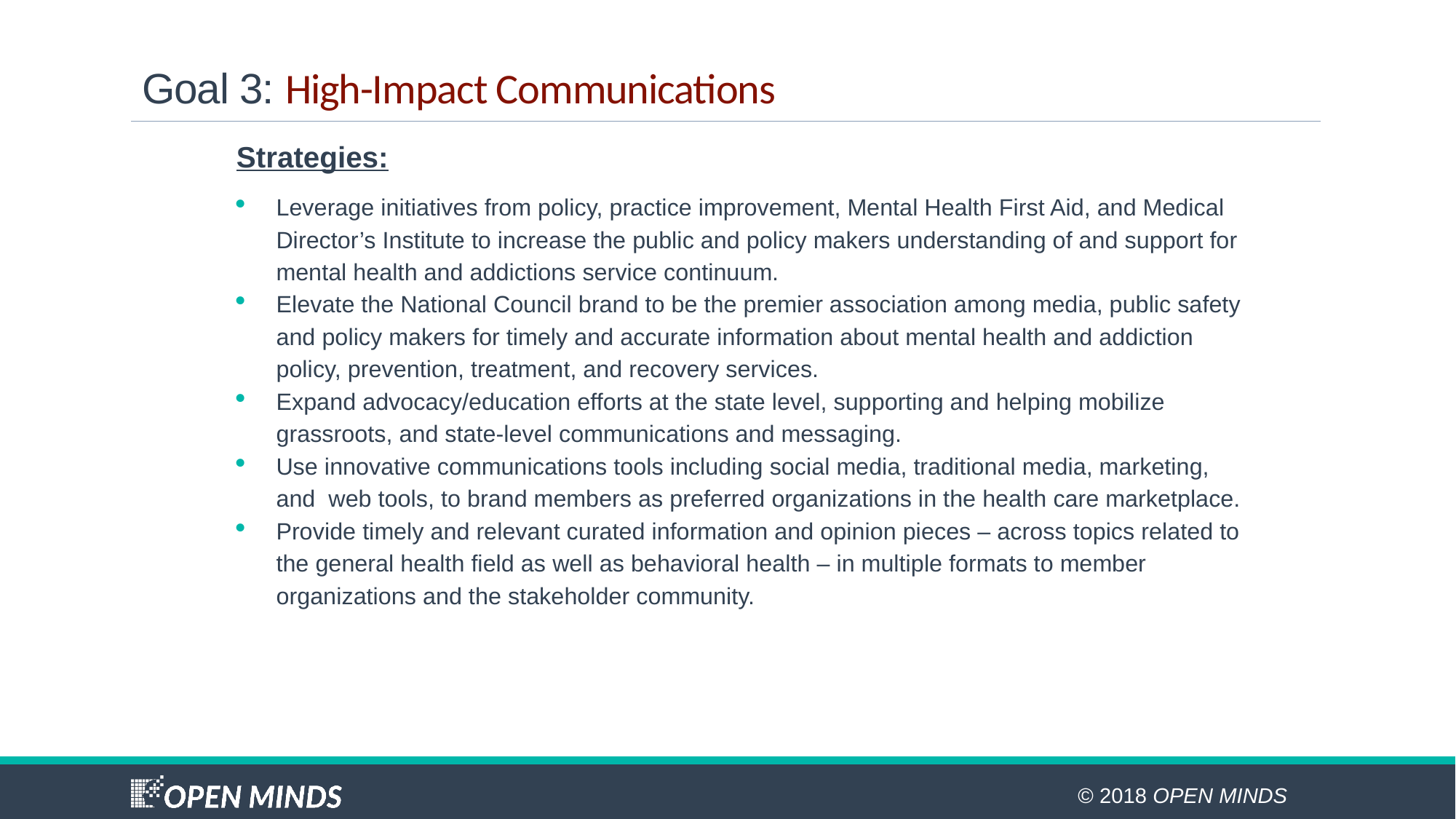

# Goal 3: High-Impact Communications
Strategies:
Leverage initiatives from policy, practice improvement, Mental Health First Aid, and Medical Director’s Institute to increase the public and policy makers understanding of and support for mental health and addictions service continuum.
Elevate the National Council brand to be the premier association among media, public safety and policy makers for timely and accurate information about mental health and addiction policy, prevention, treatment, and recovery services.
Expand advocacy/education efforts at the state level, supporting and helping mobilize grassroots, and state-level communications and messaging.
Use innovative communications tools including social media, traditional media, marketing, and  web tools, to brand members as preferred organizations in the health care marketplace.
Provide timely and relevant curated information and opinion pieces – across topics related to the general health field as well as behavioral health – in multiple formats to member organizations and the stakeholder community.